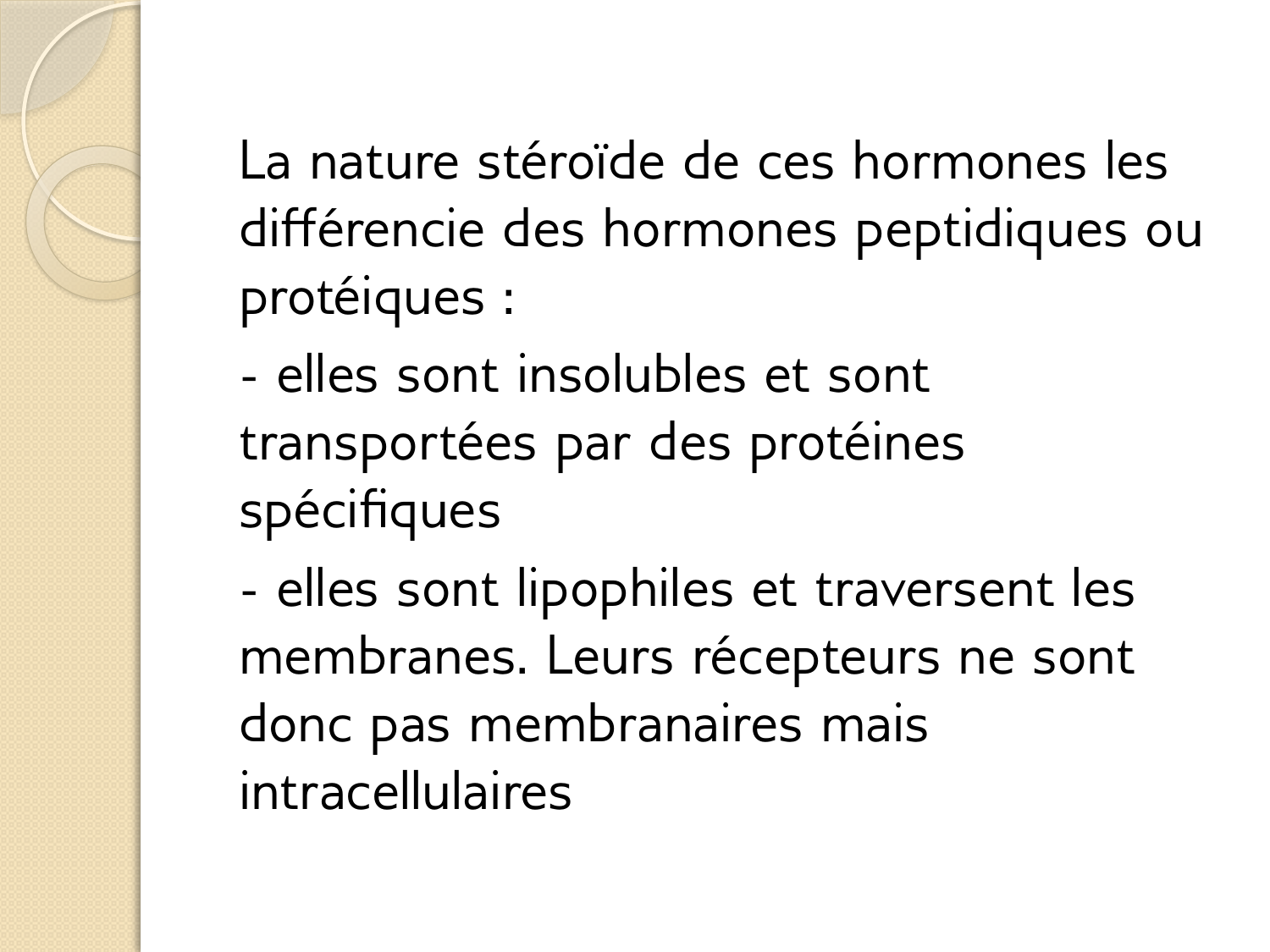

La nature stéroïde de ces hormones les différencie des hormones peptidiques ou protéiques :
- elles sont insolubles et sont transportées par des protéines spécifiques
- elles sont lipophiles et traversent les membranes. Leurs récepteurs ne sont donc pas membranaires mais intracellulaires